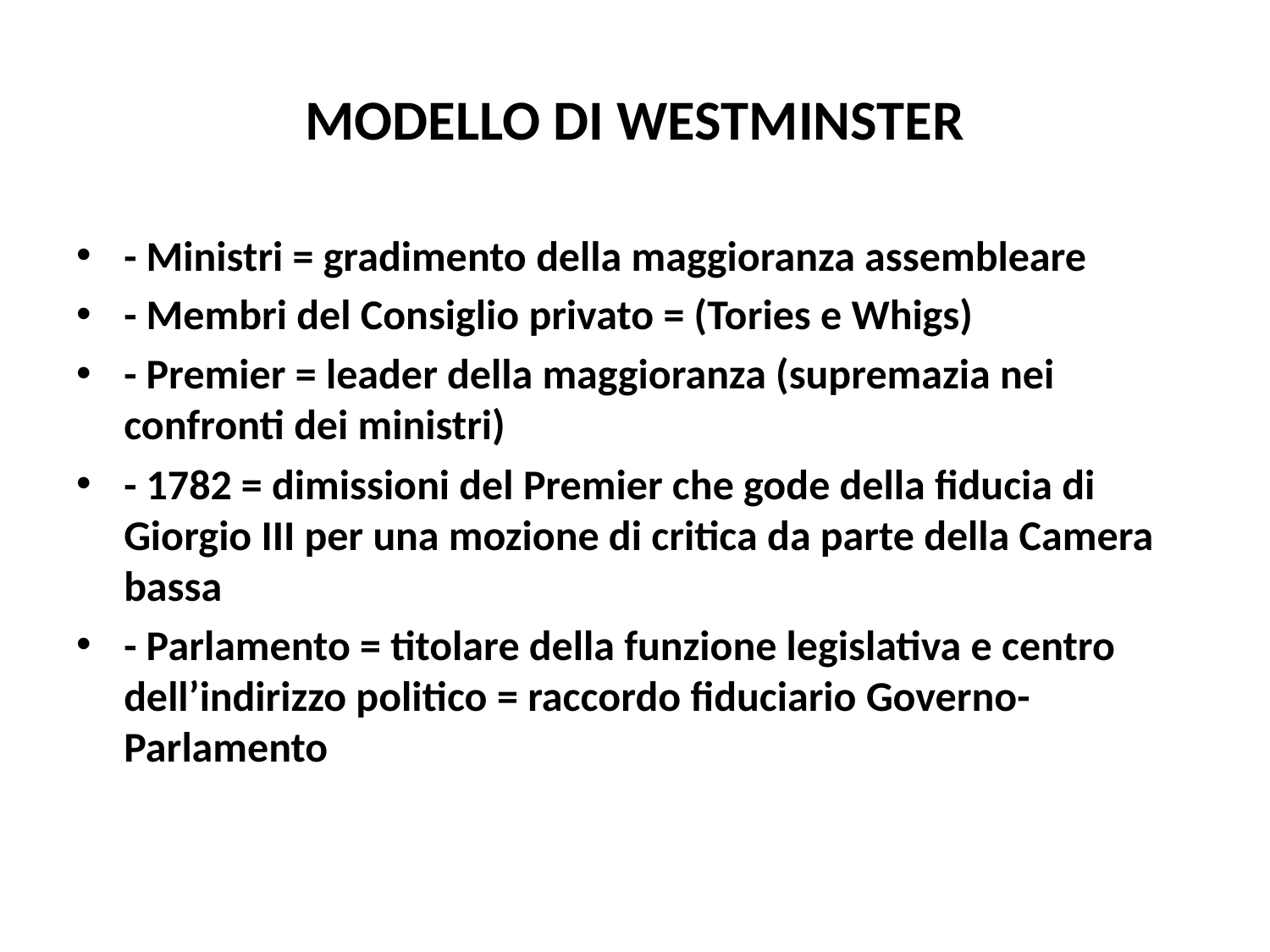

# MODELLO DI WESTMINSTER
- Ministri = gradimento della maggioranza assembleare
- Membri del Consiglio privato = (Tories e Whigs)
- Premier = leader della maggioranza (supremazia nei confronti dei ministri)
- 1782 = dimissioni del Premier che gode della fiducia di Giorgio III per una mozione di critica da parte della Camera bassa
- Parlamento = titolare della funzione legislativa e centro dell’indirizzo politico = raccordo fiduciario Governo-Parlamento